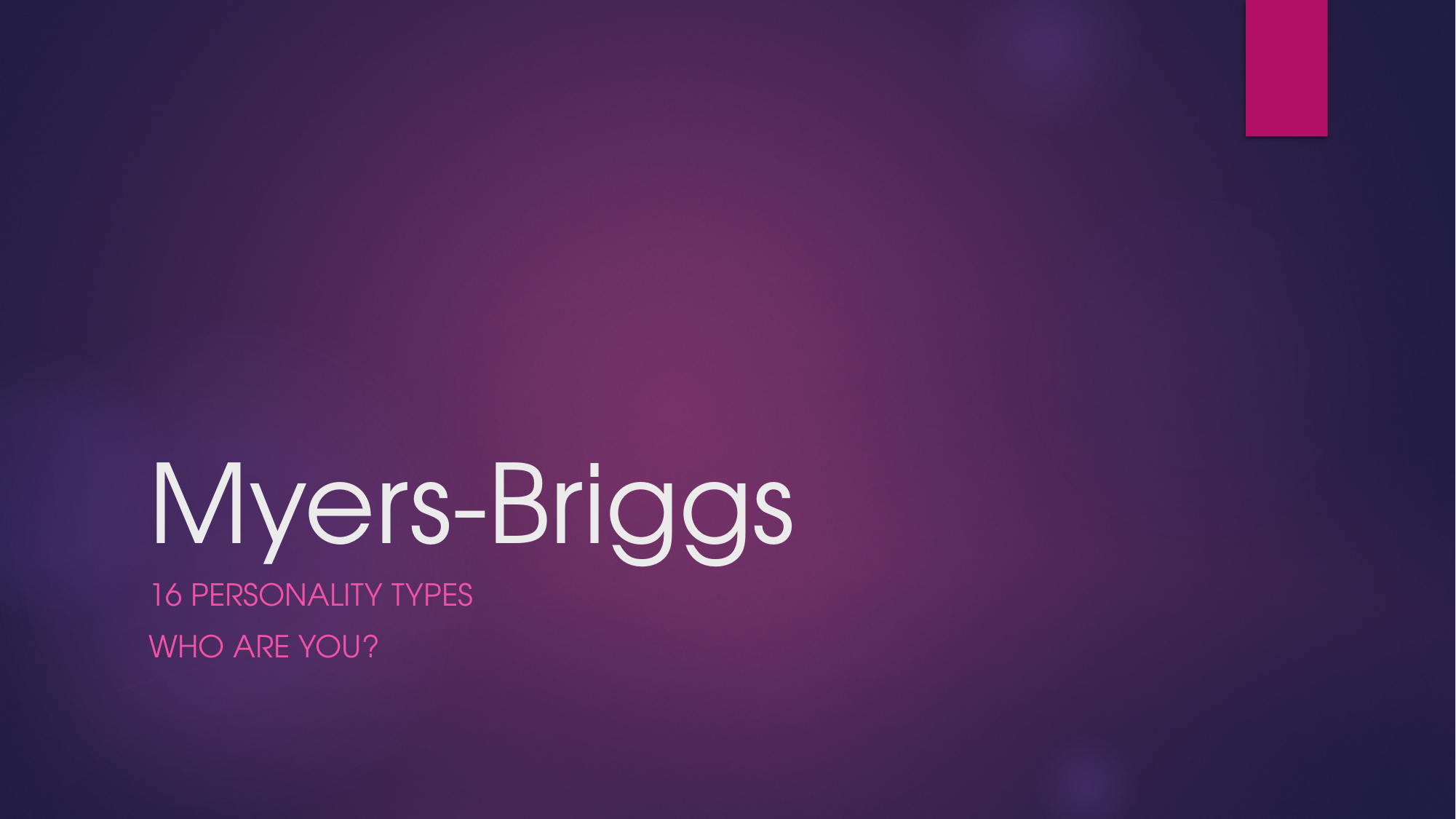

# Myers-Briggs
16 Personality Types
Who are You?